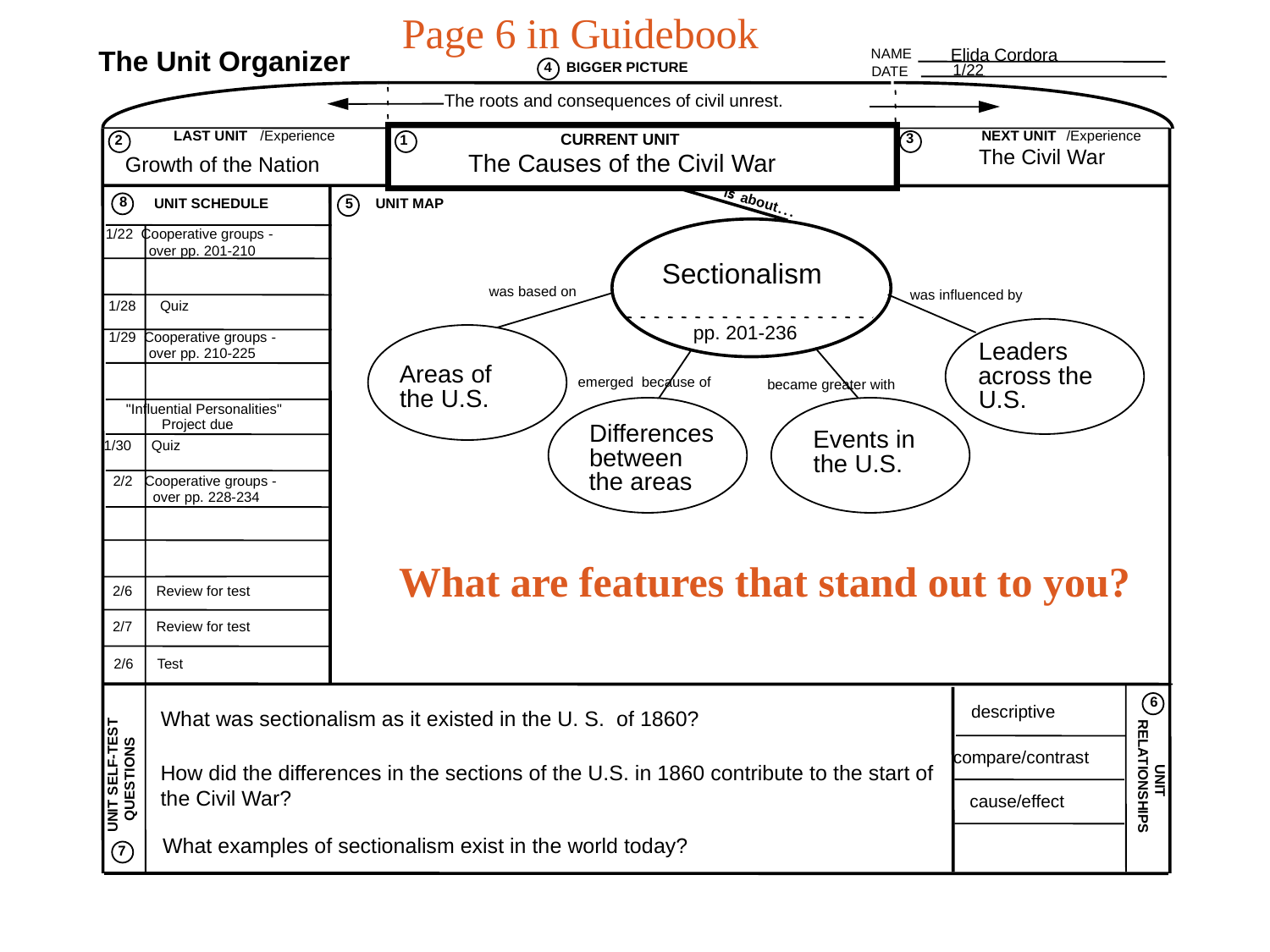

Page 6 in Guidebook
The Unit Organizer
Elida Cordora
NAME

4
BIGGER PICTURE
1/22

DATE

The roots and consequences of civil unrest.

LAST UNIT
/Experience

NEXT UNIT
/Experience

CURRENT UNIT
3

2

1

CURRENT UNIT
The Civil War
The Causes of the Civil War
Growth of the Nation

8

is about...
UNIT SCHEDULE
5
UNIT MAP

1/22  Cooperative groups -

         over pp. 201-210
Sectionalism

was based on
was influenced by

1/28      Quiz

pp. 201-236

1/29  Cooperative groups -

Leaders
         over pp. 210-225

Areas of
across the

emerged  because of
became greater with
the U.S.
U.S.

"Influential Personalities"
Project due
Differences
Events in

1/30     Quiz
between
the U.S.
the areas

2/2   Cooperative groups -
          over pp. 228-234

2/6      Review for test

2/7      Review for test

2/6      Test

6
descriptive
What was sectionalism as it existed in the U. S.  of 1860?

compare/contrast
How did the differences in the sections of the U.S. in 1860 contribute to the start of the Civil War?
 UNIT SELF-TEST
QUESTIONS
 UNIT
RELATIONSHIPS

cause/effect

What examples of sectionalism exist in the world today?

7

What are features that stand out to you?
21
University of Kansas Center for Research on Learning  2013